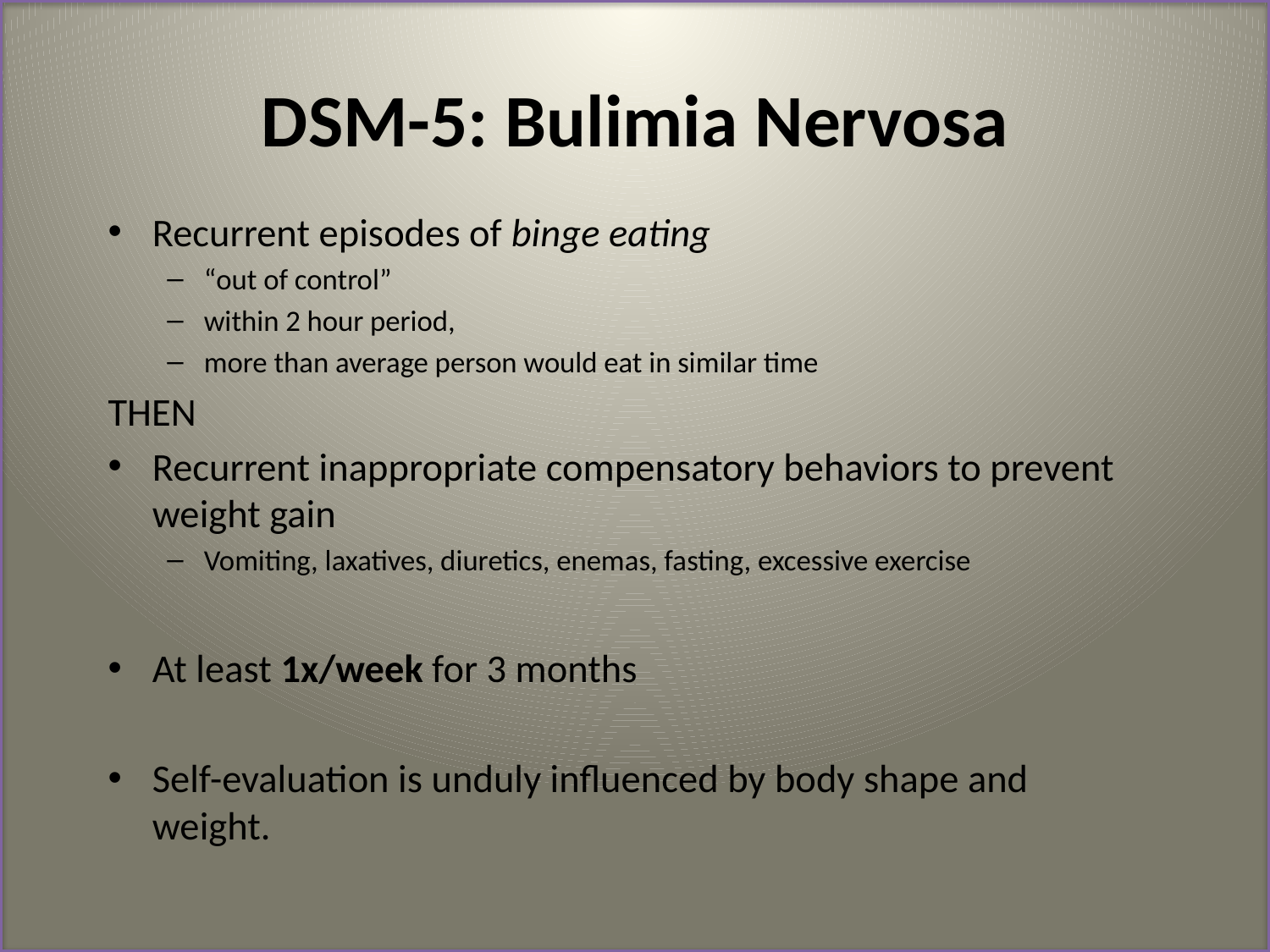

# DSM-5: Bulimia Nervosa
Recurrent episodes of binge eating
“out of control”
within 2 hour period,
more than average person would eat in similar time
THEN
Recurrent inappropriate compensatory behaviors to prevent weight gain
Vomiting, laxatives, diuretics, enemas, fasting, excessive exercise

At least 1x/week for 3 months

Self-evaluation is unduly influenced by body shape and weight.